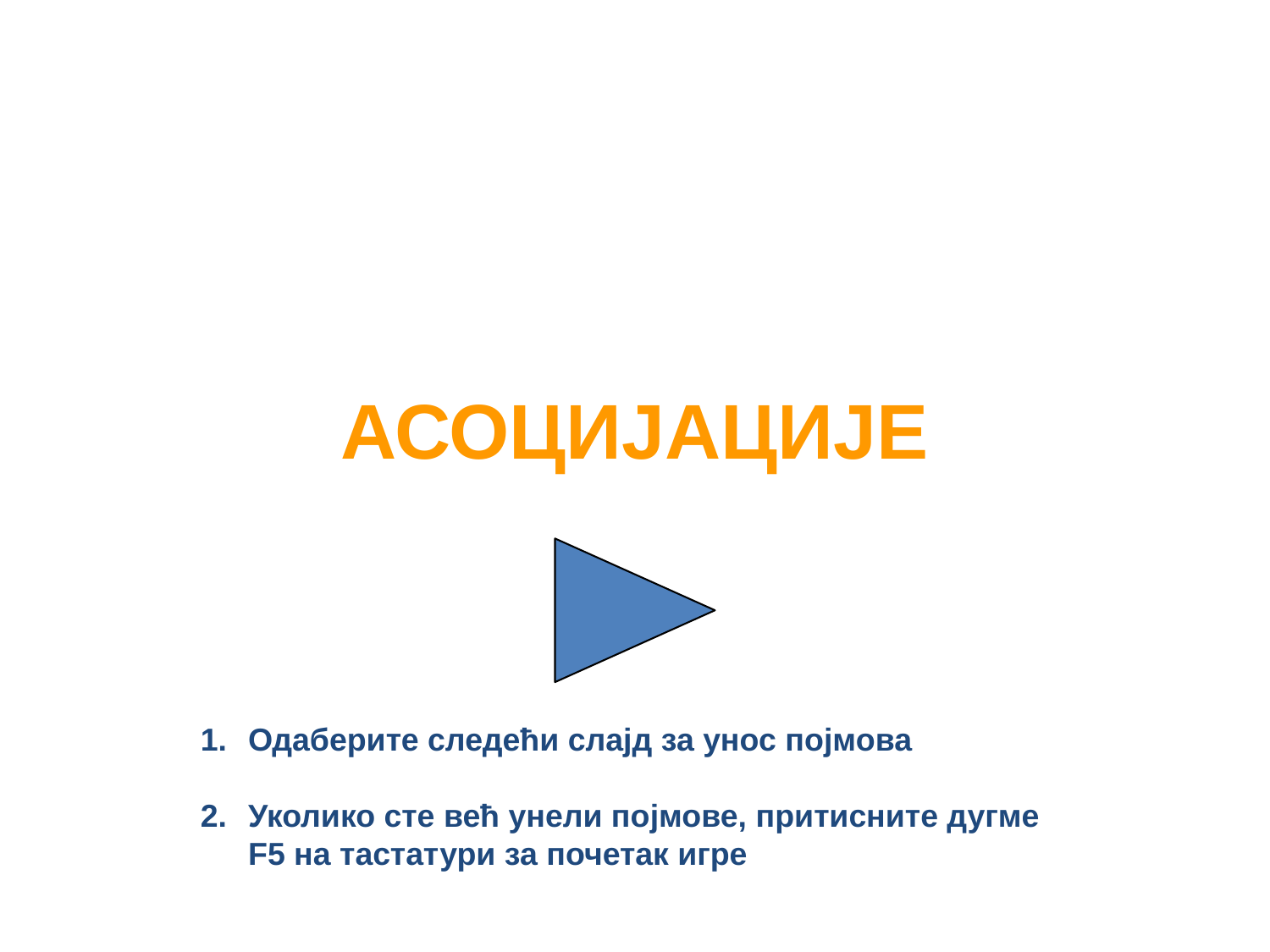

# АСОЦИЈАЦИЈЕ

Одаберите следећи слајд за унос појмова

Уколико сте већ унели појмове, притисните дугме F5 на тастатури за почетак игре